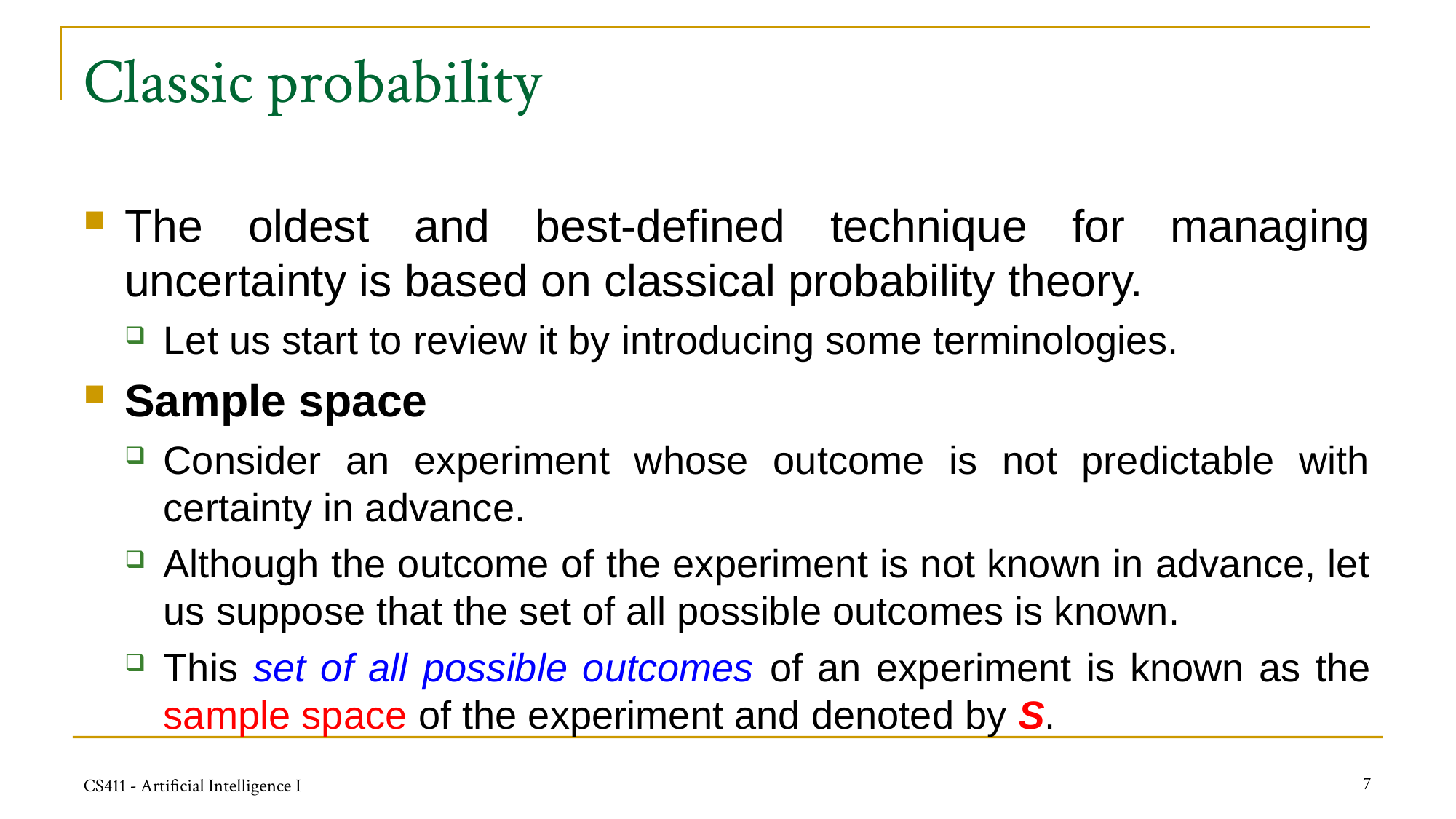

# Classic probability
The oldest and best-defined technique for managing uncertainty is based on classical probability theory.
Let us start to review it by introducing some terminologies.
Sample space
Consider an experiment whose outcome is not predictable with certainty in advance.
Although the outcome of the experiment is not known in advance, let us suppose that the set of all possible outcomes is known.
This set of all possible outcomes of an experiment is known as the sample space of the experiment and denoted by S.
7
CS411 - Artificial Intelligence I